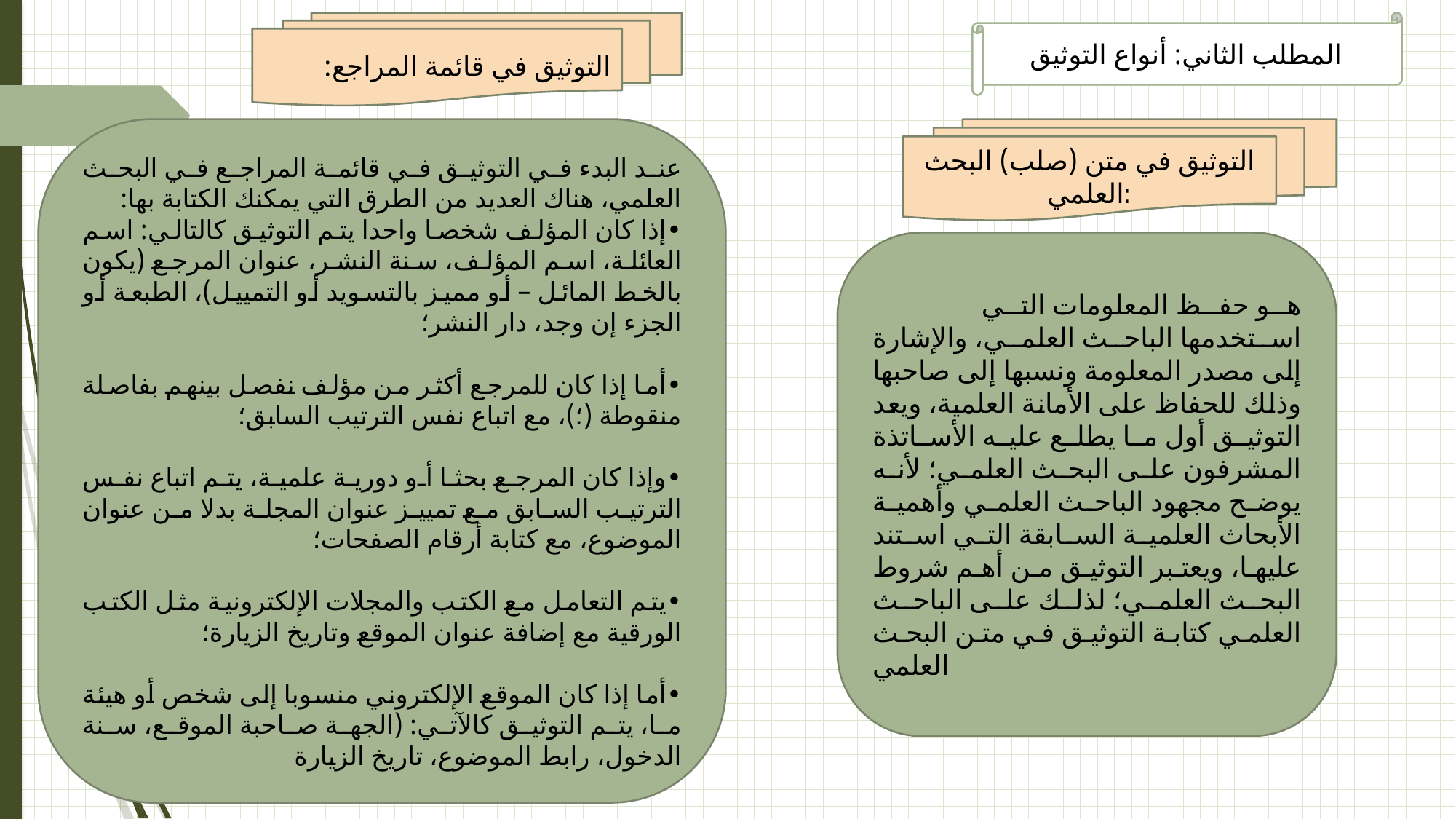

التوثيق في قائمة المراجع:
المطلب الثاني: أنواع التوثيق
عند البدء في التوثيق في قائمة المراجع في البحث العلمي، هناك العديد من الطرق التي يمكنك الكتابة بها:
•	إذا كان المؤلف شخصا واحدا يتم التوثيق كالتالي: اسم العائلة، اسم المؤلف، سنة النشر، عنوان المرجع (يكون بالخط المائل – أو مميز بالتسويد أو التمييل)، الطبعة أو الجزء إن وجد، دار النشر؛

•	أما إذا كان للمرجع أكثر من مؤلف نفصل بينهم بفاصلة منقوطة (؛)، مع اتباع نفس الترتيب السابق؛

•	وإذا كان المرجع بحثا أو دورية علمية، يتم اتباع نفس الترتيب السابق مع تمييز عنوان المجلة بدلا من عنوان الموضوع، مع كتابة أرقام الصفحات؛

•	يتم التعامل مع الكتب والمجلات الإلكترونية مثل الكتب الورقية مع إضافة عنوان الموقع وتاريخ الزيارة؛

•	أما إذا كان الموقع الإلكتروني منسوبا إلى شخص أو هيئة ما، يتم التوثيق كالآتي: (الجهة صاحبة الموقع، سنة الدخول، رابط الموضوع، تاريخ الزيارة
التوثيق في متن (صلب) البحث العلمي:
	هو حفظ المعلومات التي استخدمها الباحث العلمي، والإشارة إلى مصدر المعلومة ونسبها إلى صاحبها وذلك للحفاظ على الأمانة العلمية، ويعد التوثيق أول ما يطلع عليه الأساتذة المشرفون على البحث العلمي؛ لأنه يوضح مجهود الباحث العلمي وأهمية الأبحاث العلمية السابقة التي استند عليها، ويعتبر التوثيق من أهم شروط البحث العلمي؛ لذلك على الباحث العلمي كتابة التوثيق في متن البحث العلمي